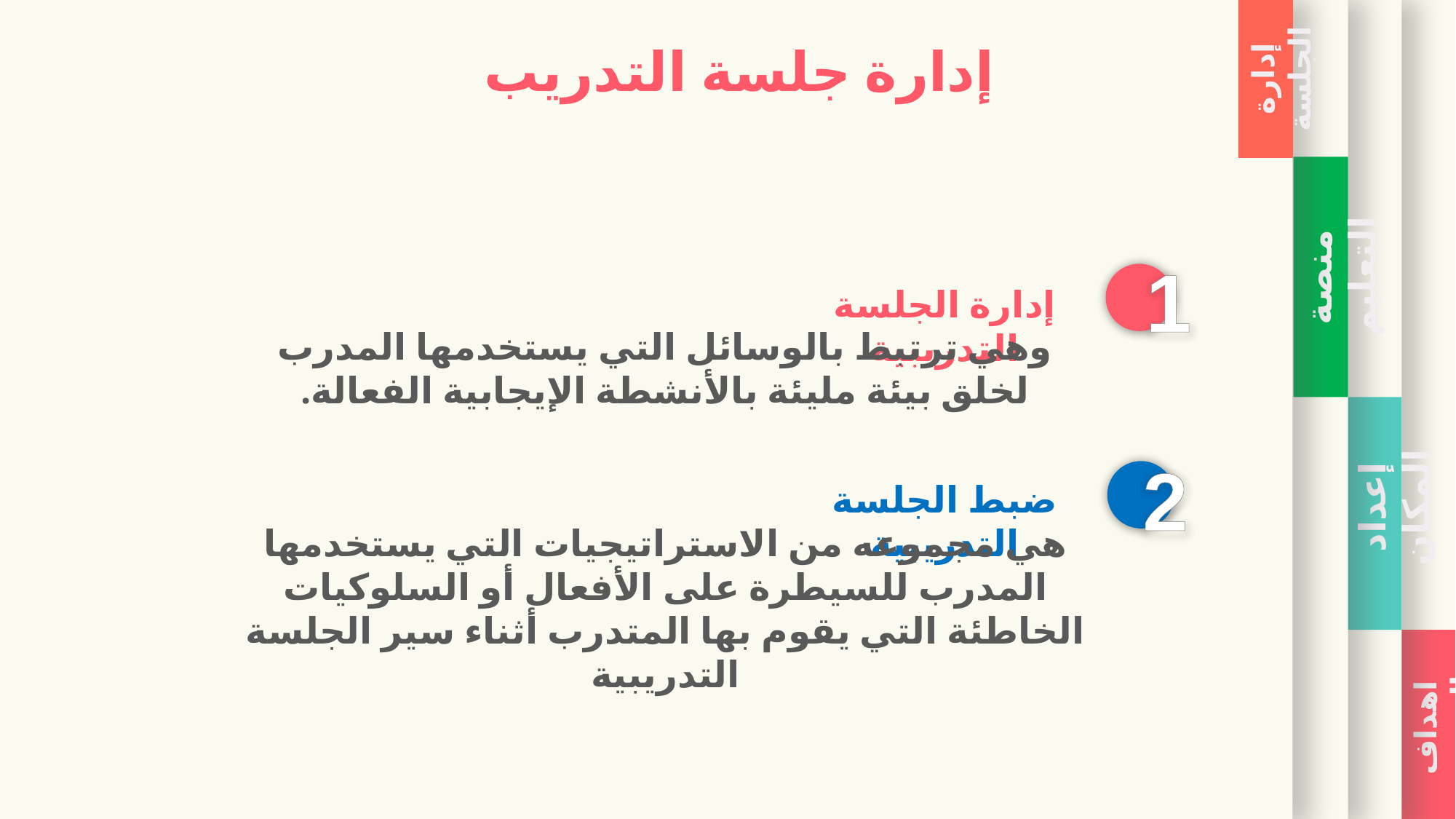

إدارة الجلسة

منصة التعليم

إعداد المكان

اهداف التدريب
إدارة جلسة التدريب
1

إدارة الجلسة التدريبية
وهي ترتبط بالوسائل التي يستخدمها المدرب لخلق بيئة مليئة بالأنشطة الإيجابية الفعالة.

2

ضبط الجلسة التدريبية
هي مجموعه من الاستراتيجيات التي يستخدمها المدرب للسيطرة على الأفعال أو السلوكيات الخاطئة التي يقوم بها المتدرب أثناء سير الجلسة التدريبية